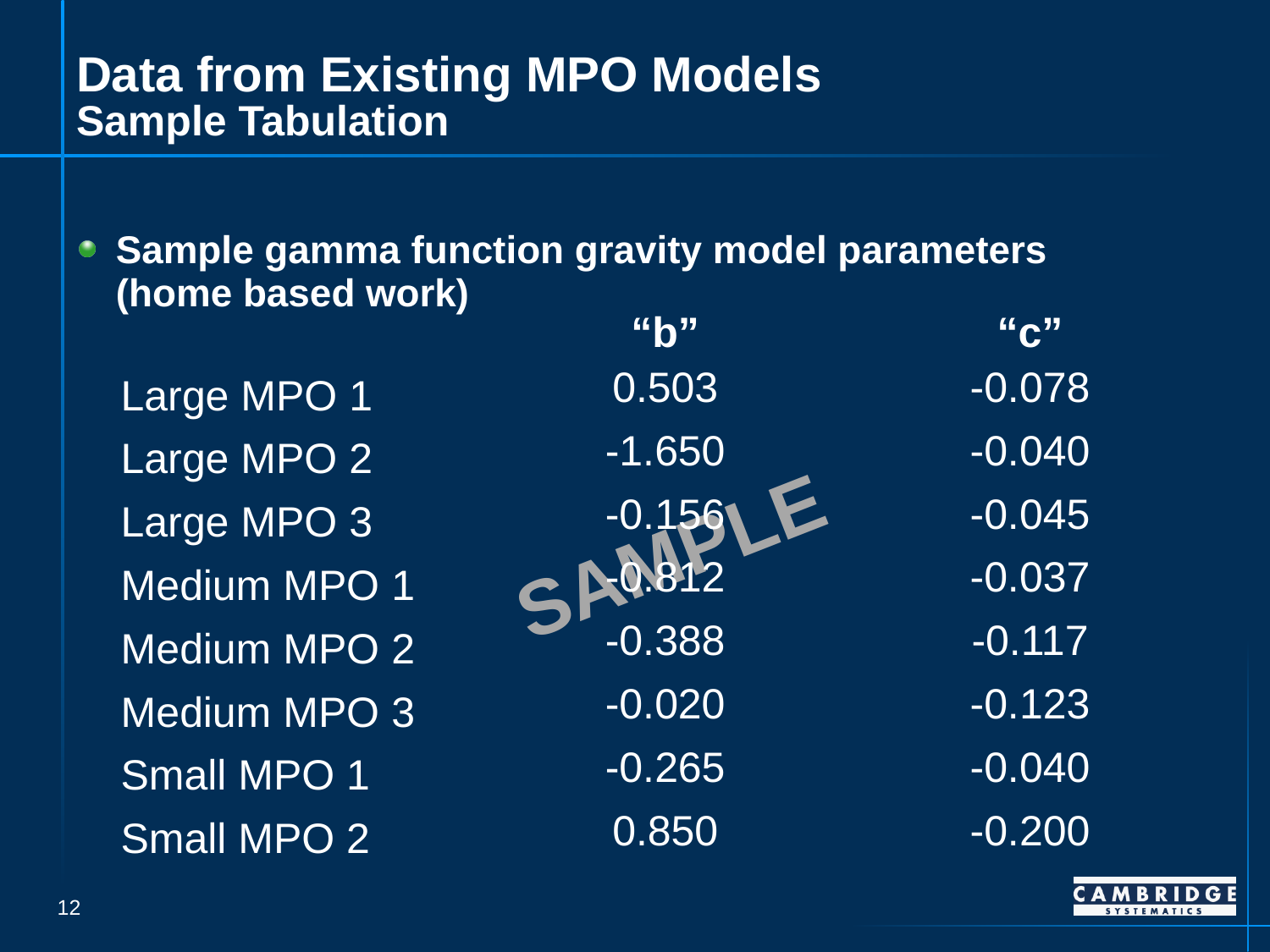

# Data from Existing MPO Models Sample Tabulation
Sample gamma function gravity model parameters
(home based work)
|  | “b” | “c” |
| --- | --- | --- |
| Large MPO 1 | 0.503 | -0.078 |
| Large MPO 2 | -1.650 | -0.040 |
| Large MPO 3 | -0.156 | -0.045 |
| Medium MPO 1 | -0.812 | -0.037 |
| Medium MPO 2 | -0.388 | -0.117 |
| Medium MPO 3 | -0.020 | -0.123 |
| Small MPO 1 | -0.265 | -0.040 |
| Small MPO 2 | 0.850 | -0.200 |
SAMPLE

12